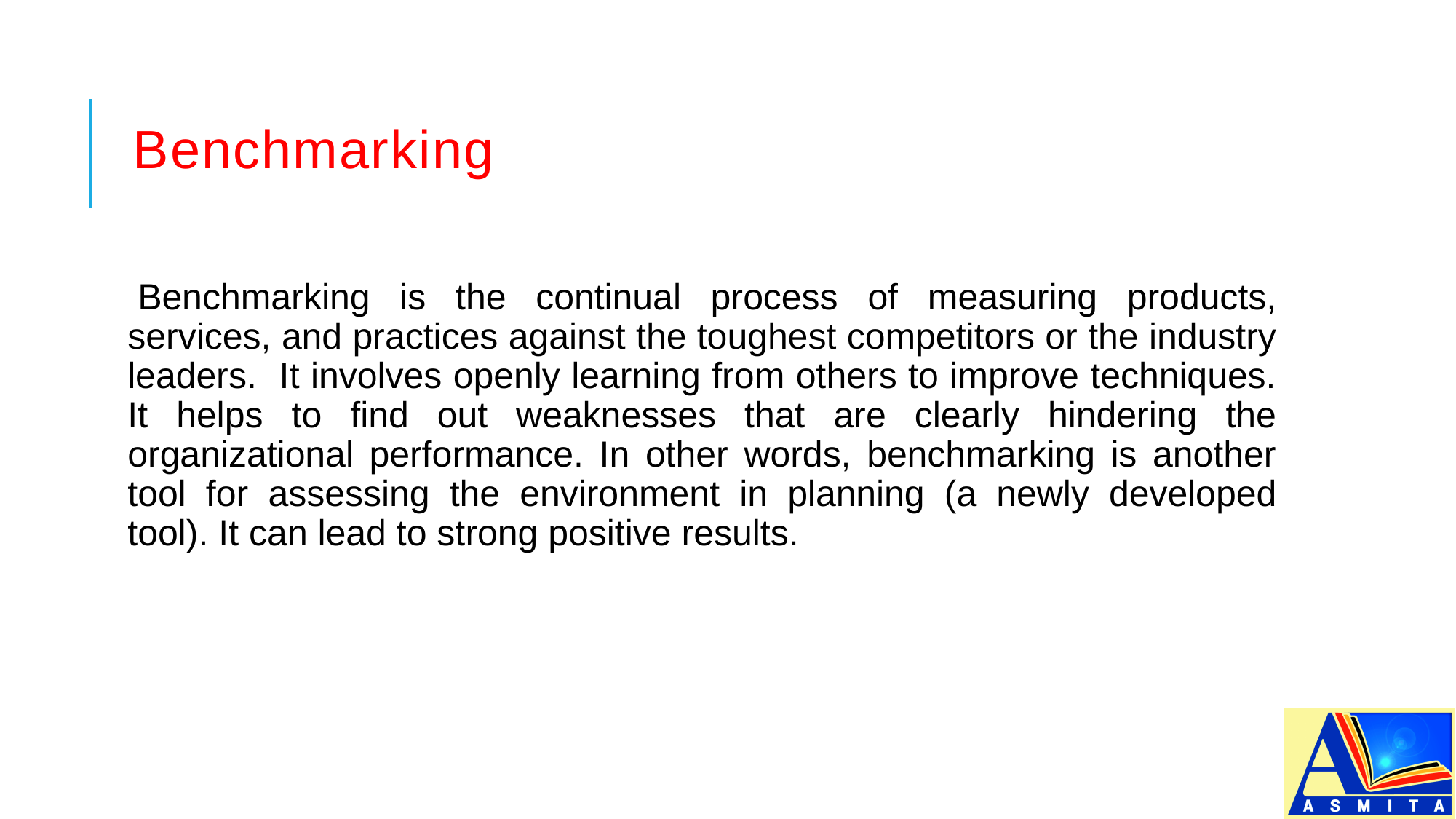

# Benchmarking
Benchmarking is the continual process of measuring products, services, and practices against the toughest competitors or the industry leaders.  It involves openly learning from others to improve techniques. It helps to find out weaknesses that are clearly hindering the organizational performance. In other words, benchmarking is another tool for assessing the environment in planning (a newly developed tool). It can lead to strong positive results.